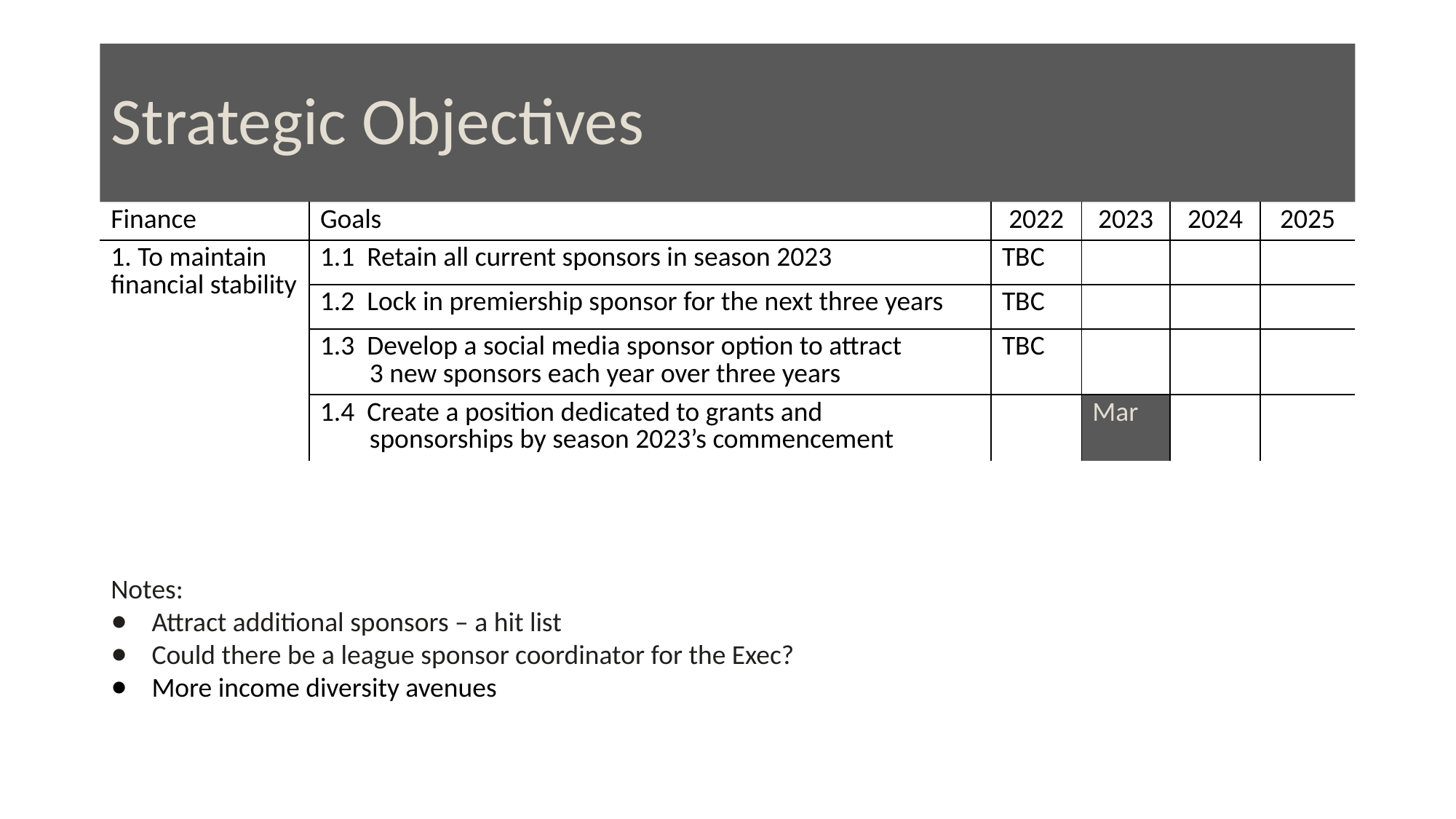

# Strategic Objectives
| Finance | Goals | 2022 | 2023 | 2024 | 2025 |
| --- | --- | --- | --- | --- | --- |
| 1. To maintain financial stability | 1.1 Retain all current sponsors in season 2023 | TBC |  |  |  |
|  | 1.2 Lock in premiership sponsor for the next three years | TBC |  |  |  |
|  | 1.3 Develop a social media sponsor option to attract 3 new sponsors each year over three years | TBC |  |  |  |
|  | 1.4 Create a position dedicated to grants and sponsorships by season 2023’s commencement |  | Mar |  |  |
Notes:
Attract additional sponsors – a hit list
Could there be a league sponsor coordinator for the Exec?
More income diversity avenues